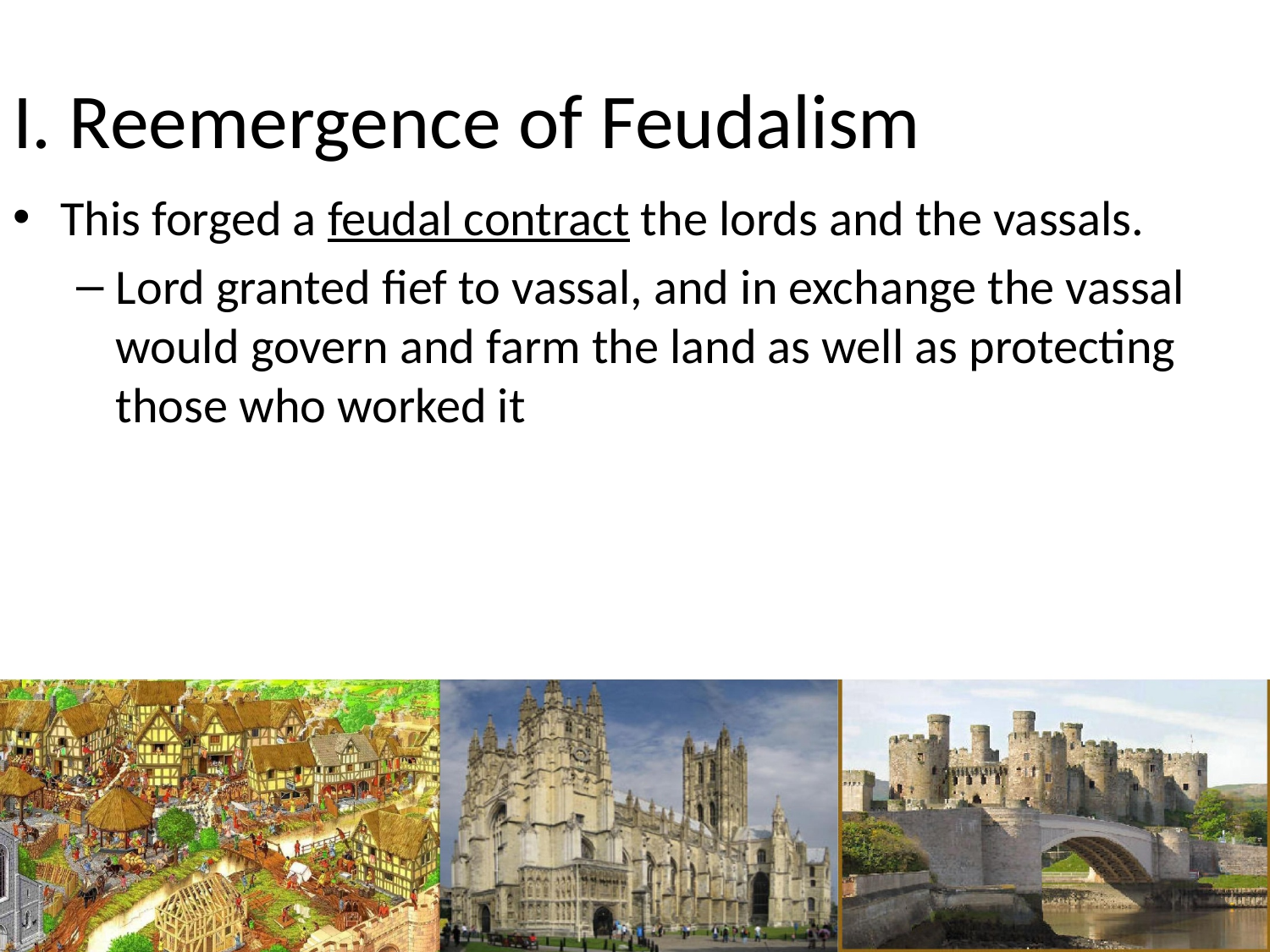

# I. Reemergence of Feudalism
This forged a feudal contract the lords and the vassals.
Lord granted fief to vassal, and in exchange the vassal would govern and farm the land as well as protecting those who worked it